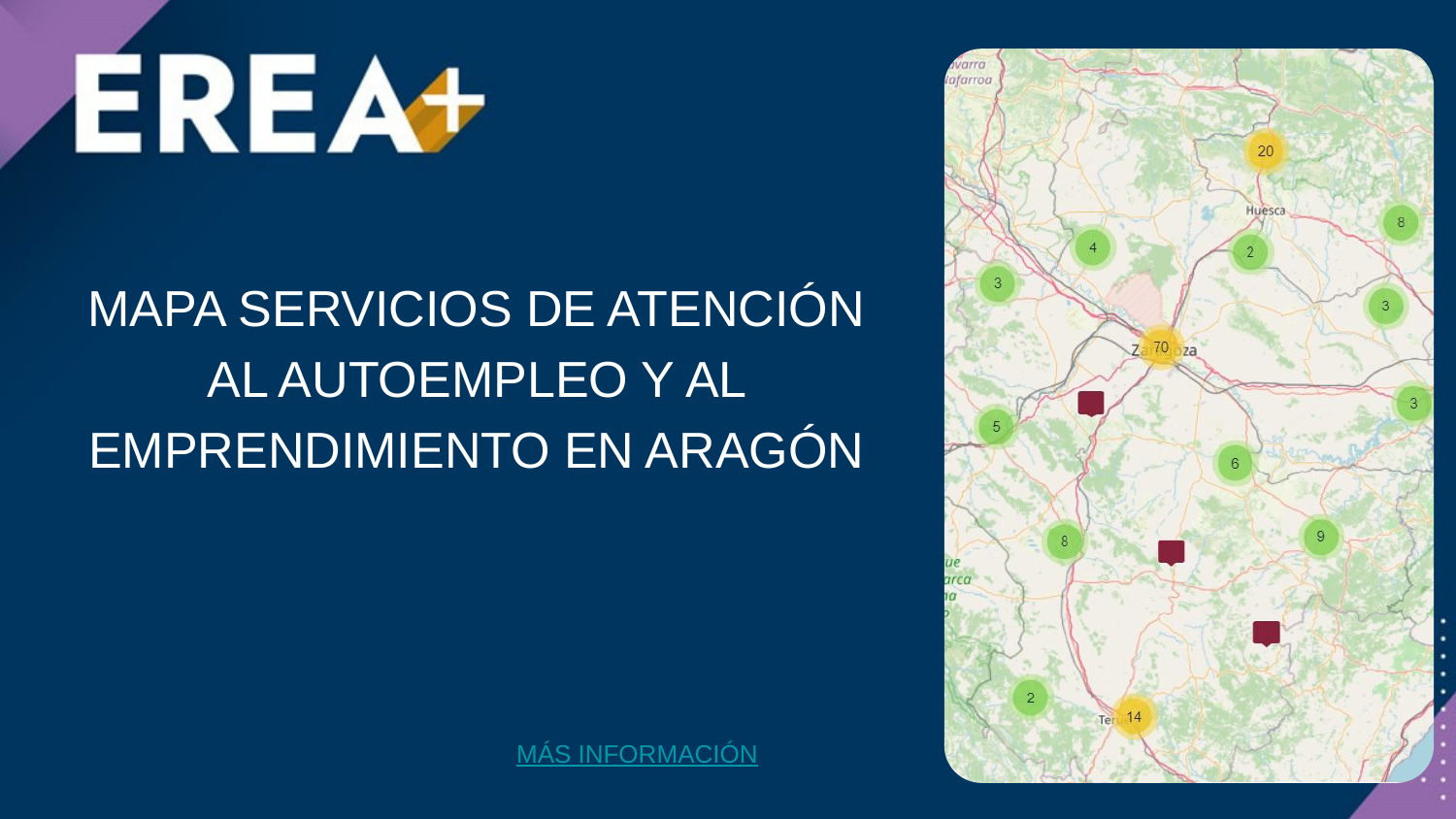

MAPA SERVICIOS DE ATENCIÓN AL AUTOEMPLEO Y AL EMPRENDIMIENTO EN ARAGÓN

MÁS INFORMACIÓN